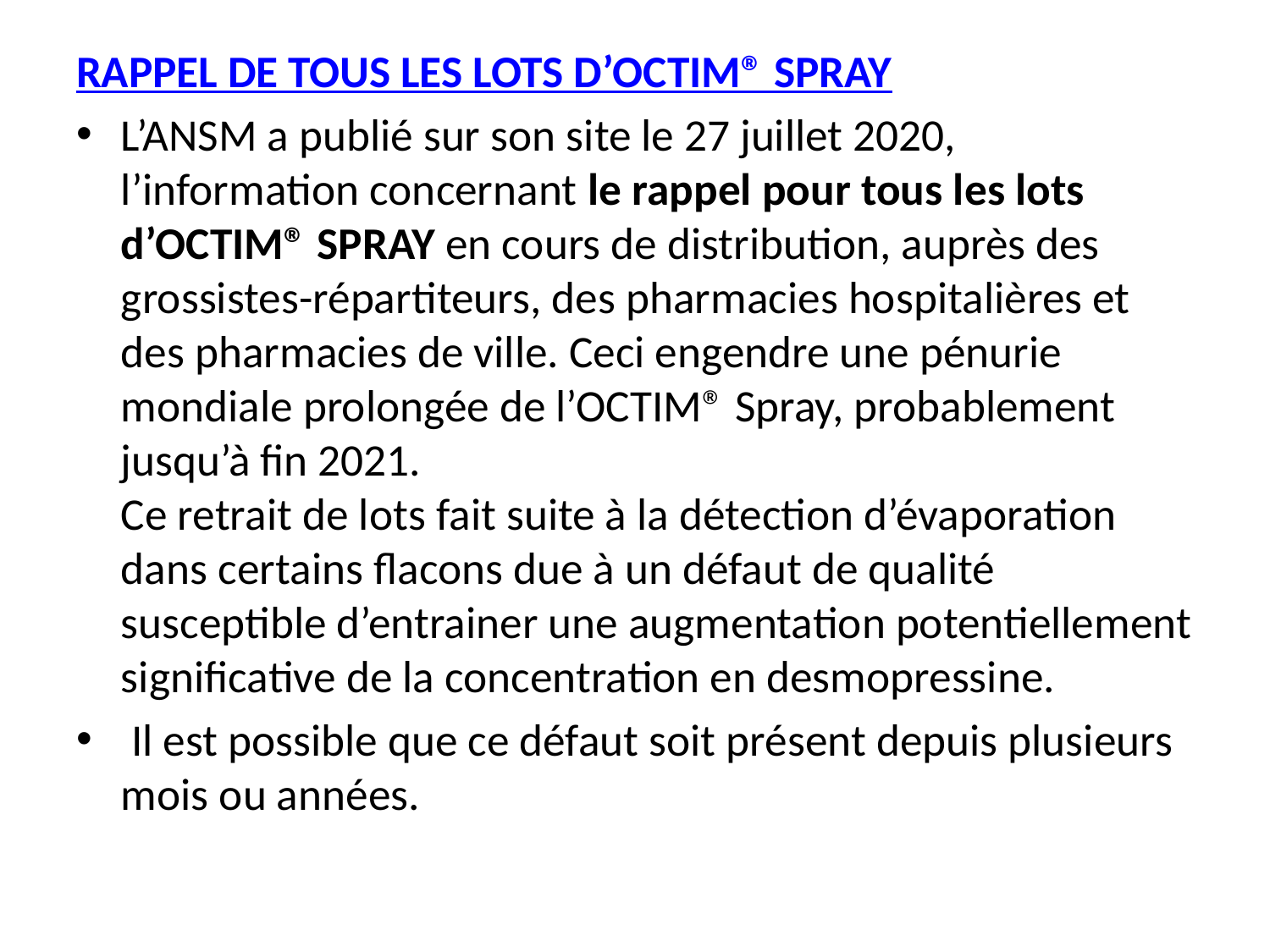

RAPPEL DE TOUS LES LOTS D’OCTIM® SPRAY
L’ANSM a publié sur son site le 27 juillet 2020, l’information concernant le rappel pour tous les lots d’OCTIM® SPRAY en cours de distribution, auprès des grossistes-répartiteurs, des pharmacies hospitalières et des pharmacies de ville. Ceci engendre une pénurie mondiale prolongée de l’OCTIM® Spray, probablement jusqu’à fin 2021.
Ce retrait de lots fait suite à la détection d’évaporation dans certains flacons due à un défaut de qualité susceptible d’entrainer une augmentation potentiellement significative de la concentration en desmopressine.
 Il est possible que ce défaut soit présent depuis plusieurs mois ou années.